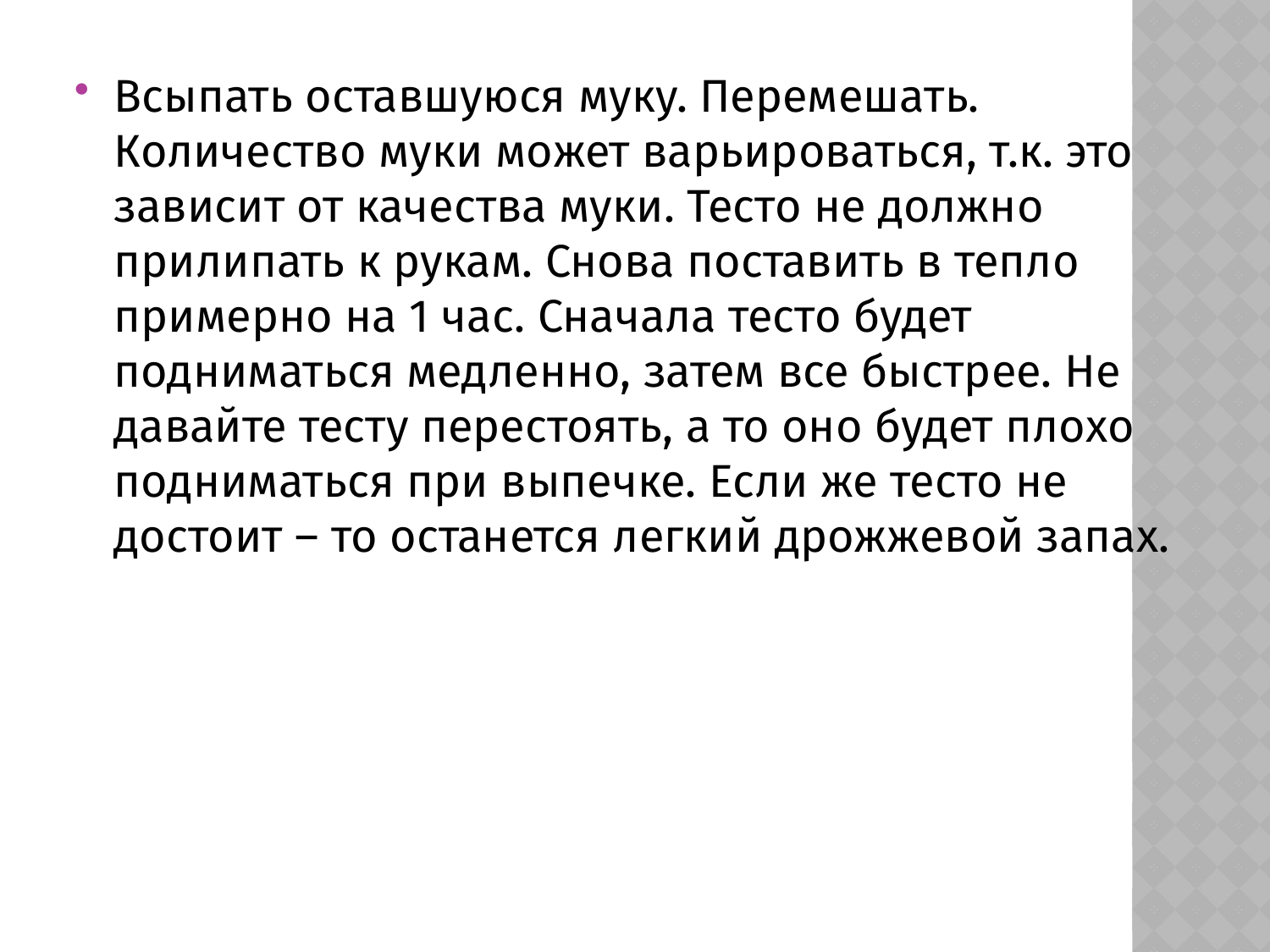

Всыпать оставшуюся муку. Перемешать. Количество муки может варьироваться, т.к. это зависит от качества муки. Тесто не должно прилипать к рукам. Снова поставить в тепло примерно на 1 час. Сначала тесто будет подниматься медленно, затем все быстрее. Не давайте тесту перестоять, а то оно будет плохо подниматься при выпечке. Если же тесто не достоит – то останется легкий дрожжевой запах.